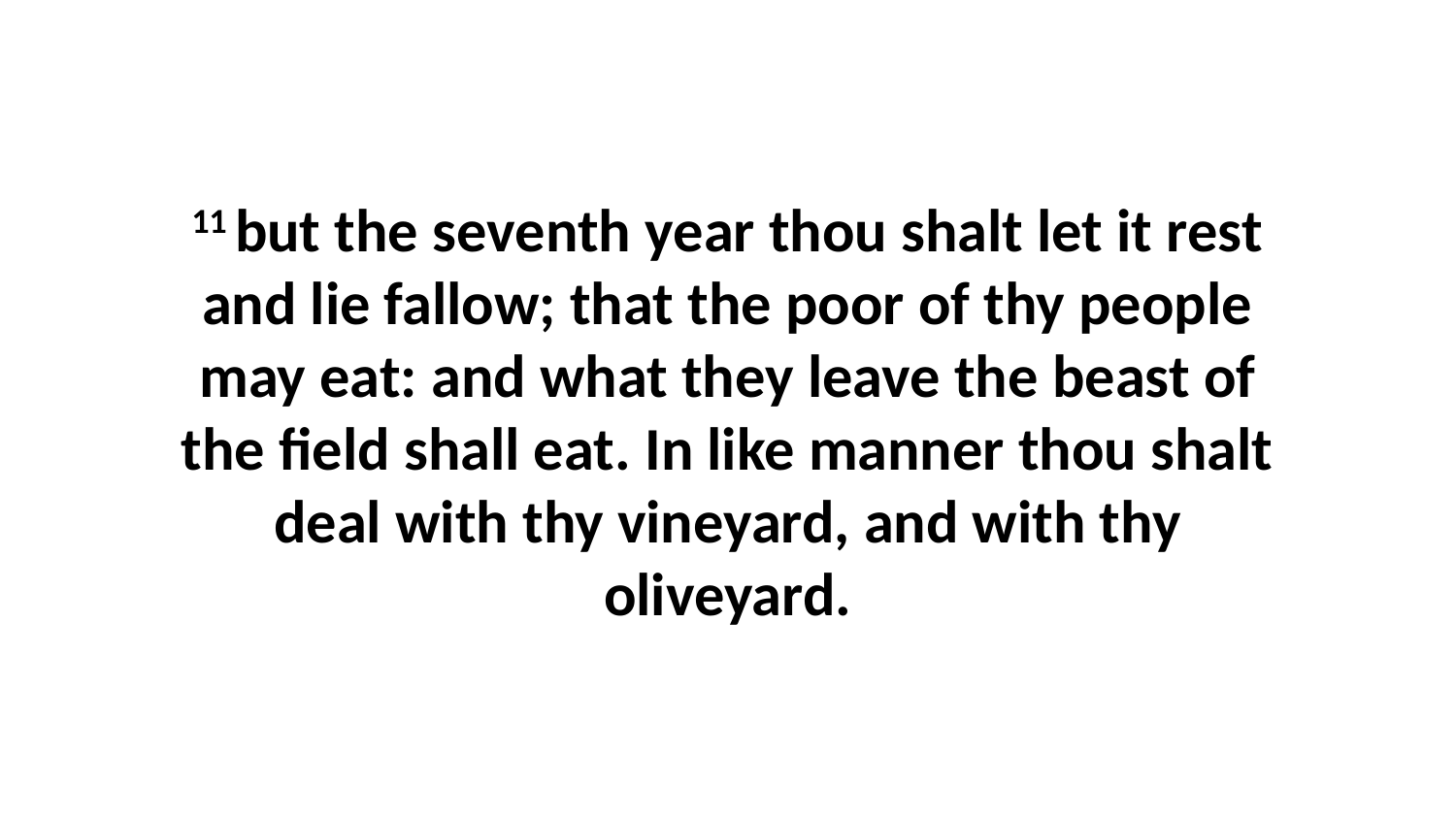

11 but the seventh year thou shalt let it rest and lie fallow; that the poor of thy people may eat: and what they leave the beast of the field shall eat. In like manner thou shalt deal with thy vineyard, and with thy oliveyard.